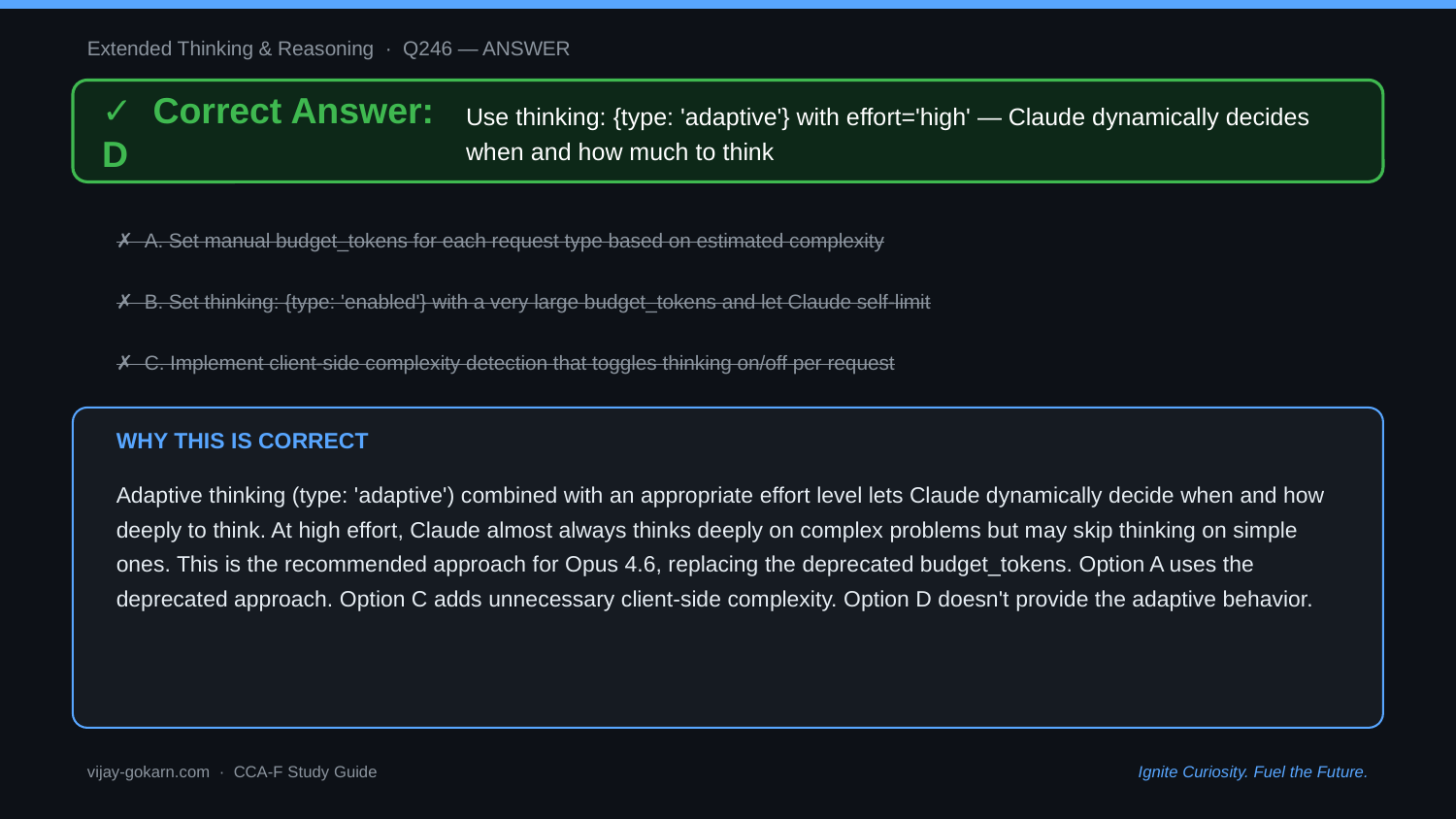

Extended Thinking & Reasoning  ·  Q246 — ANSWER

✓  Correct Answer: D
Use thinking: {type: 'adaptive'} with effort='high' — Claude dynamically decides when and how much to think
✗  A. Set manual budget_tokens for each request type based on estimated complexity
✗  B. Set thinking: {type: 'enabled'} with a very large budget_tokens and let Claude self-limit
✗  C. Implement client-side complexity detection that toggles thinking on/off per request

WHY THIS IS CORRECT
Adaptive thinking (type: 'adaptive') combined with an appropriate effort level lets Claude dynamically decide when and how deeply to think. At high effort, Claude almost always thinks deeply on complex problems but may skip thinking on simple ones. This is the recommended approach for Opus 4.6, replacing the deprecated budget_tokens. Option A uses the deprecated approach. Option C adds unnecessary client-side complexity. Option D doesn't provide the adaptive behavior.
vijay-gokarn.com  ·  CCA-F Study Guide
Ignite Curiosity. Fuel the Future.